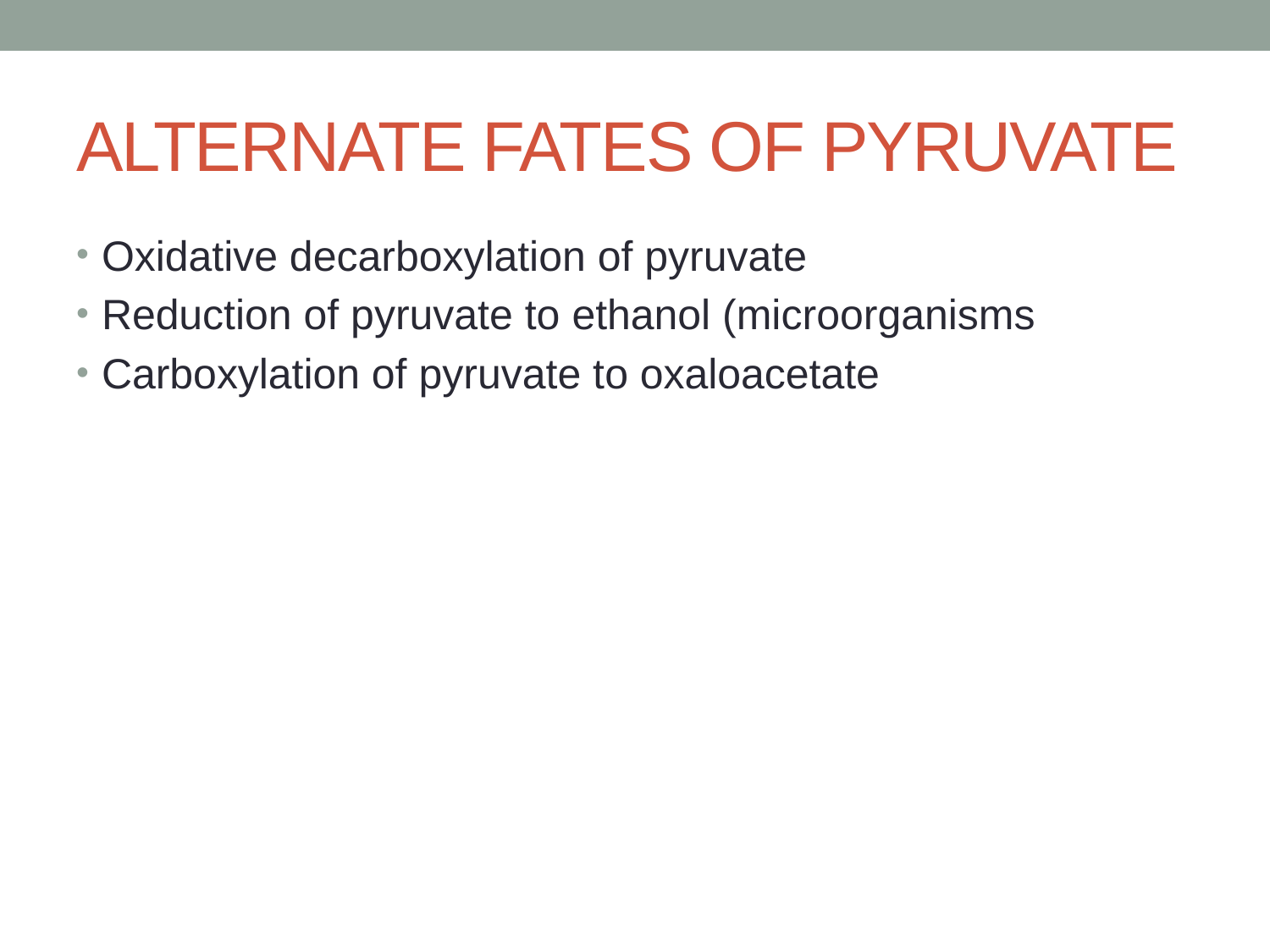

# ALTERNATE FATES OF PYRUVATE
Oxidative decarboxylation of pyruvate
Reduction of pyruvate to ethanol (microorganisms
Carboxylation of pyruvate to oxaloacetate